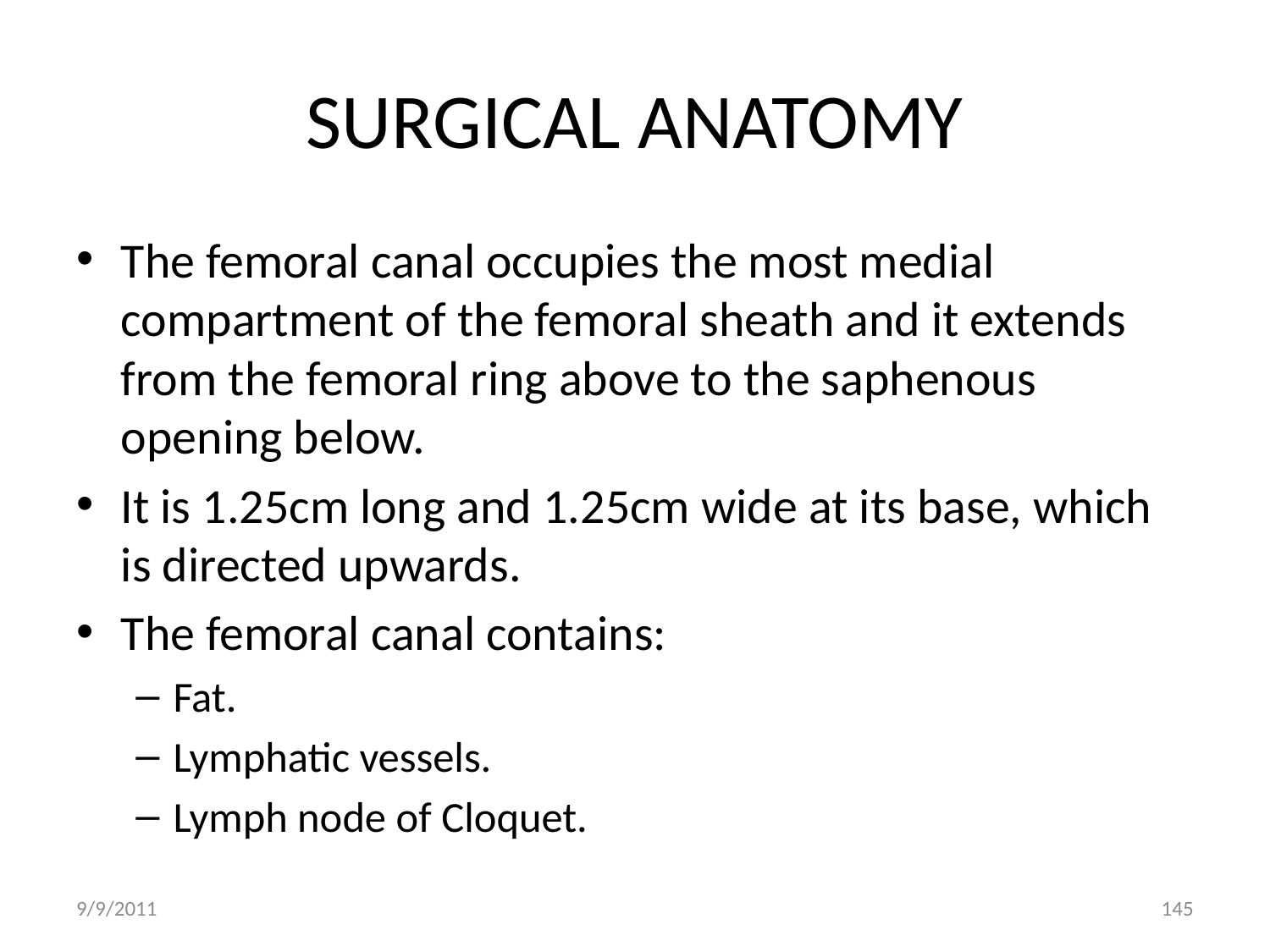

# SURGICAL ANATOMY
The femoral canal occupies the most medial compartment of the femoral sheath and it extends from the femoral ring above to the saphenous opening below.
It is 1.25cm long and 1.25cm wide at its base, which is directed upwards.
The femoral canal contains:
Fat.
Lymphatic vessels.
Lymph node of Cloquet.
9/9/2011
145